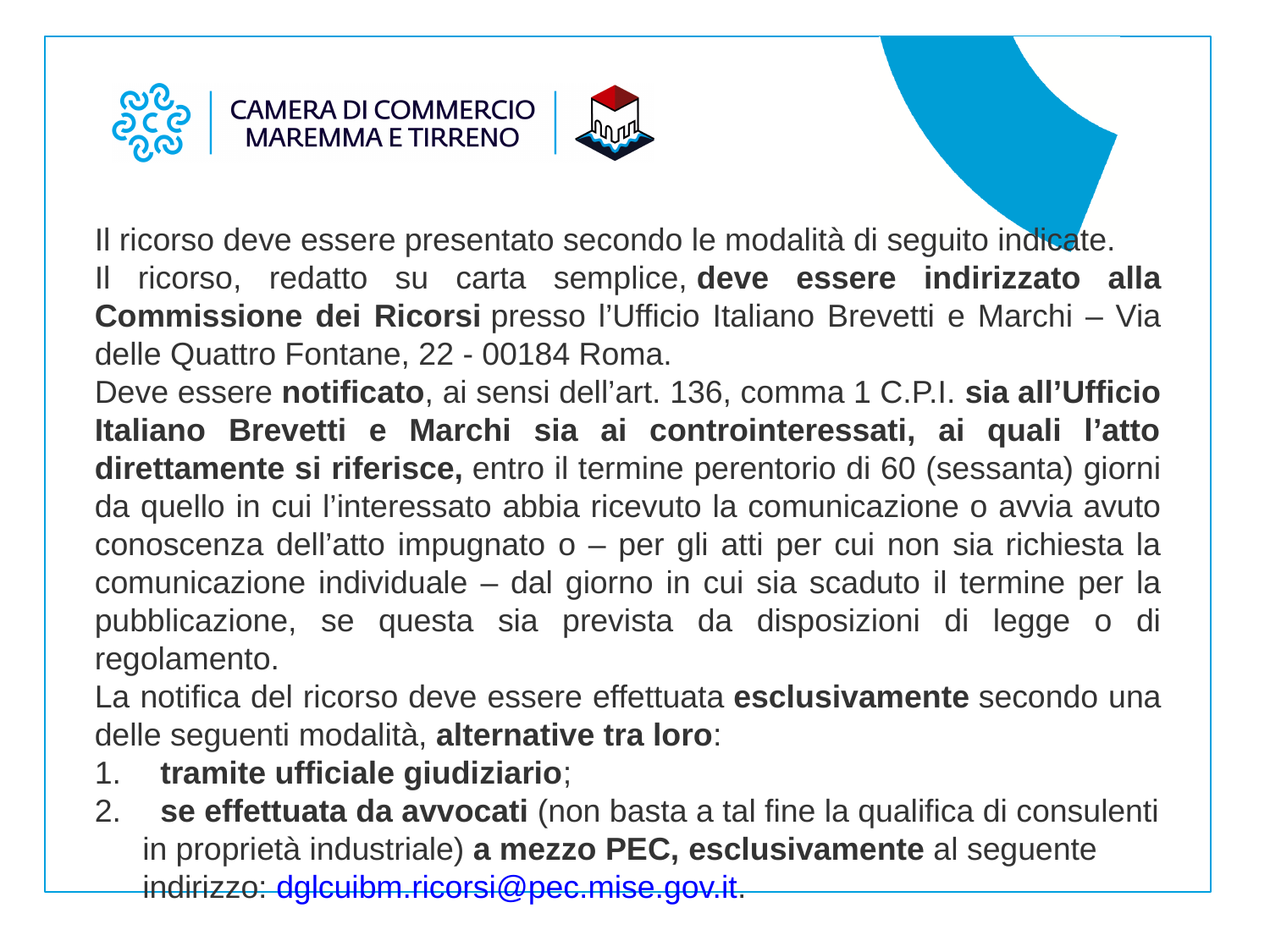

Il ricorso deve essere presentato secondo le modalità di seguito indicate.
Il ricorso, redatto su carta semplice, deve essere indirizzato alla Commissione dei Ricorsi presso l’Ufficio Italiano Brevetti e Marchi – Via delle Quattro Fontane, 22 - 00184 Roma.
Deve essere notificato, ai sensi dell’art. 136, comma 1 C.P.I. sia all’Ufficio Italiano Brevetti e Marchi sia ai controinteressati, ai quali l’atto direttamente si riferisce, entro il termine perentorio di 60 (sessanta) giorni da quello in cui l’interessato abbia ricevuto la comunicazione o avvia avuto conoscenza dell’atto impugnato o – per gli atti per cui non sia richiesta la comunicazione individuale – dal giorno in cui sia scaduto il termine per la pubblicazione, se questa sia prevista da disposizioni di legge o di regolamento.
La notifica del ricorso deve essere effettuata esclusivamente secondo una delle seguenti modalità, alternative tra loro:
  tramite ufficiale giudiziario;
  se effettuata da avvocati (non basta a tal fine la qualifica di consulenti in proprietà industriale) a mezzo PEC, esclusivamente al seguente indirizzo: dglcuibm.ricorsi@pec.mise.gov.it.